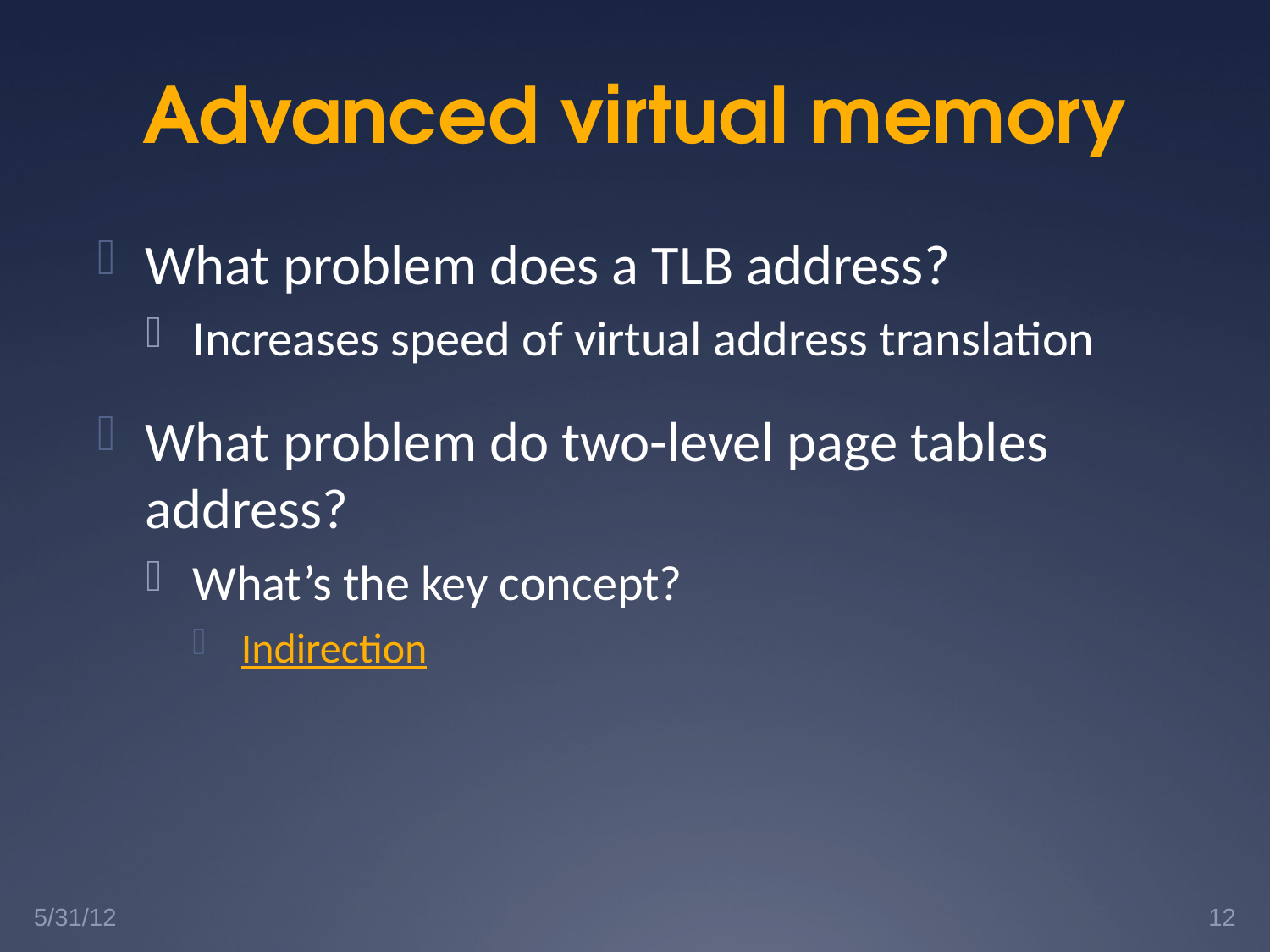

# Advanced virtual memory
What problem does a TLB address?
Increases speed of virtual address translation
What problem do two-level page tables address?
What’s the key concept?
Indirection
5/31/12
12